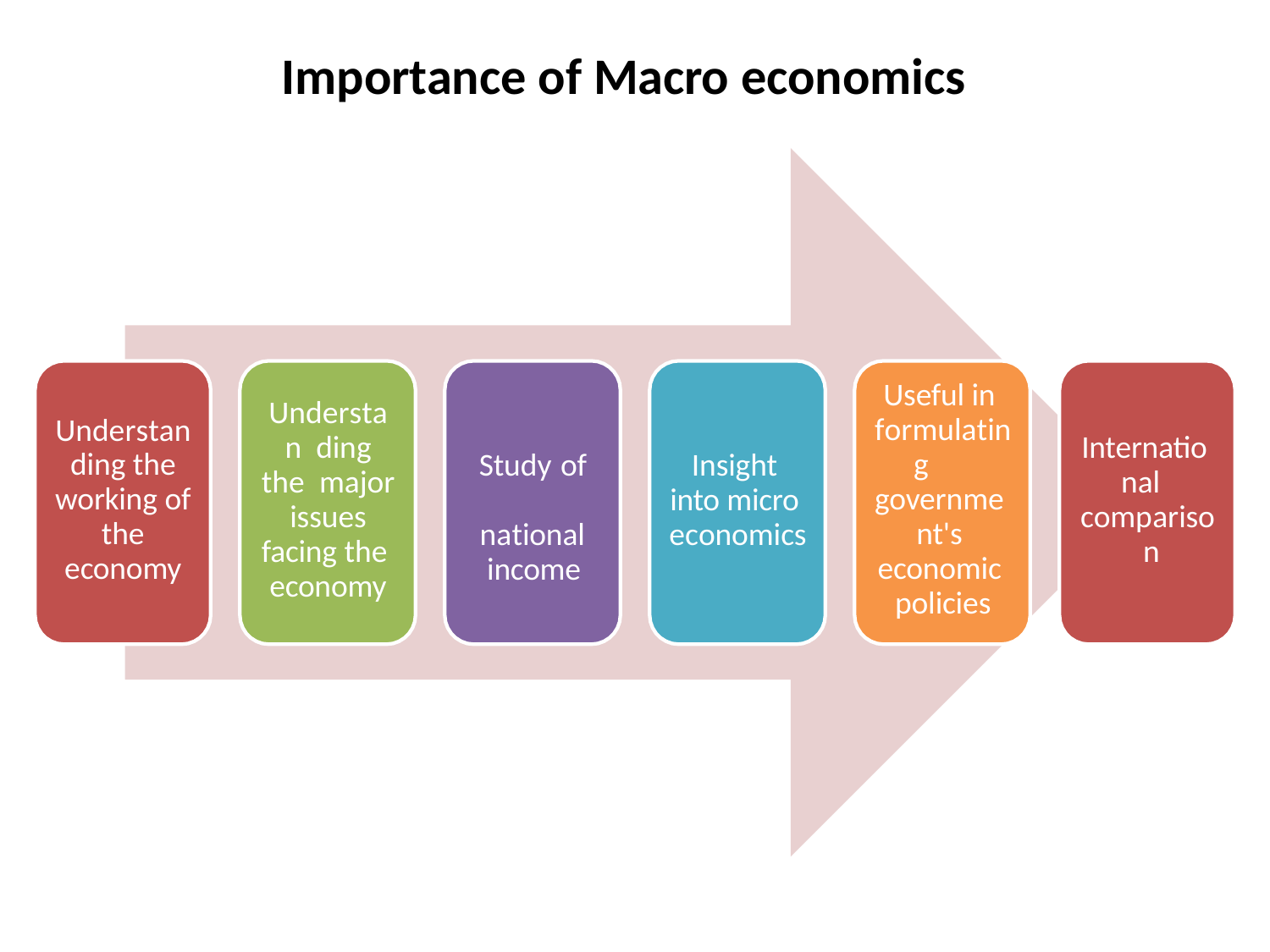

# Importance of Macro economics

Useful in  formulatin  g        governme  nt's  economic  policies
Understan  ding the  major  issues  facing the  economy
Understan  ding the  working of  the  economy
Internatio  nal   compariso  n
Study of  national  income
Insight  into micro  economics